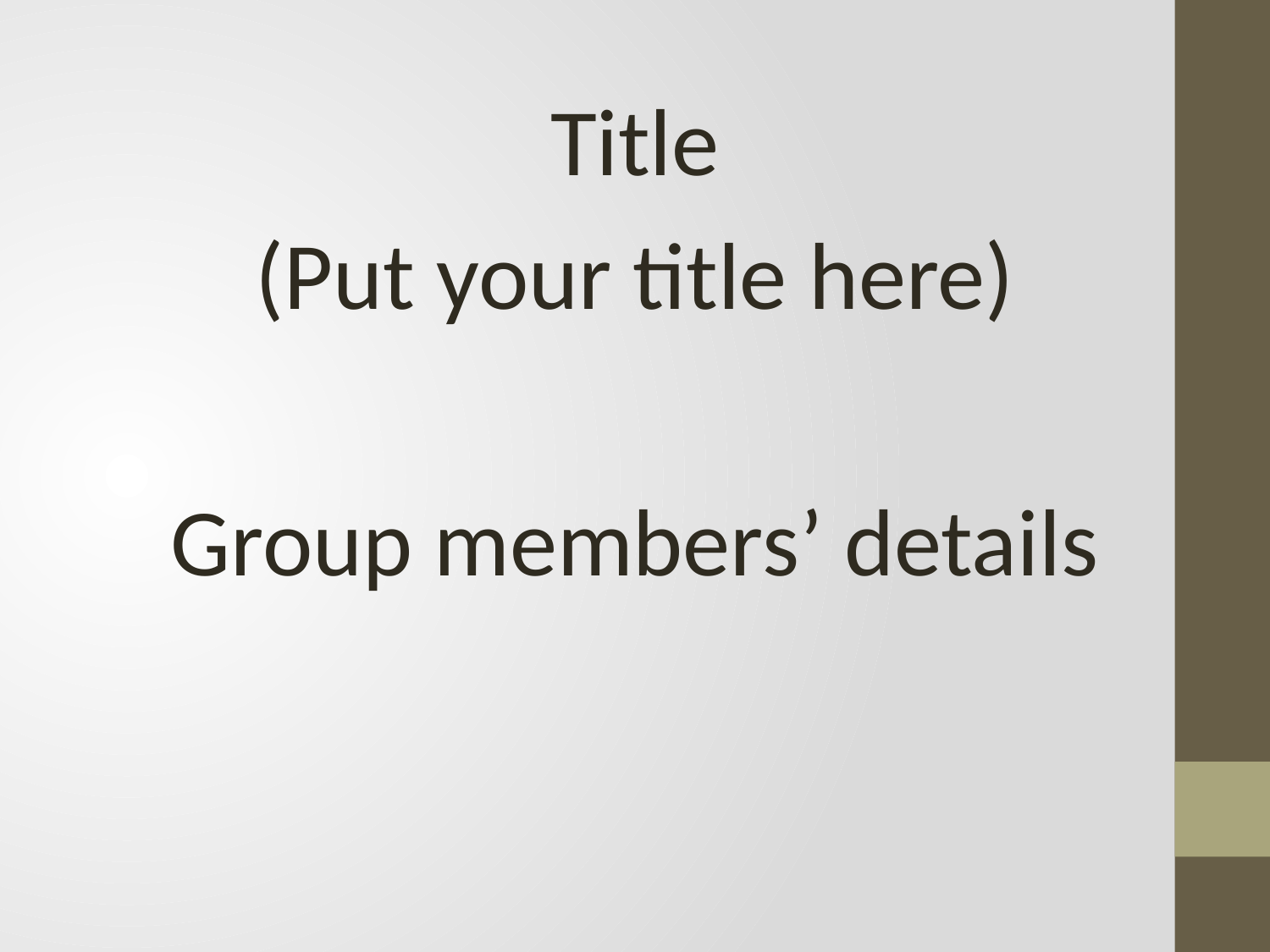

Title
(Put your title here)

Group members’ details